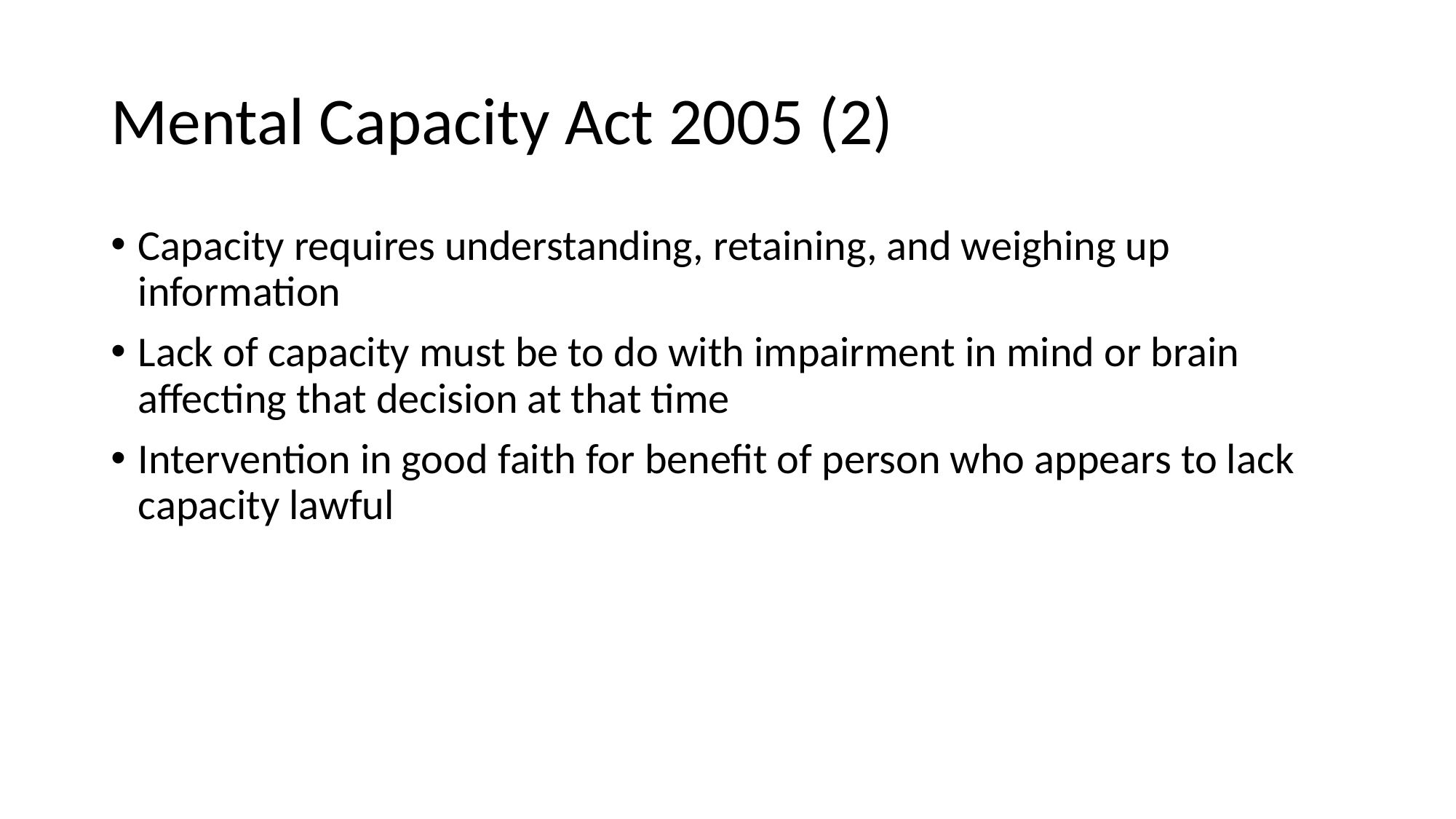

Mental Capacity Act 2005 (2)
Capacity requires understanding, retaining, and weighing up information
Lack of capacity must be to do with impairment in mind or brain affecting that decision at that time
Intervention in good faith for benefit of person who appears to lack capacity lawful